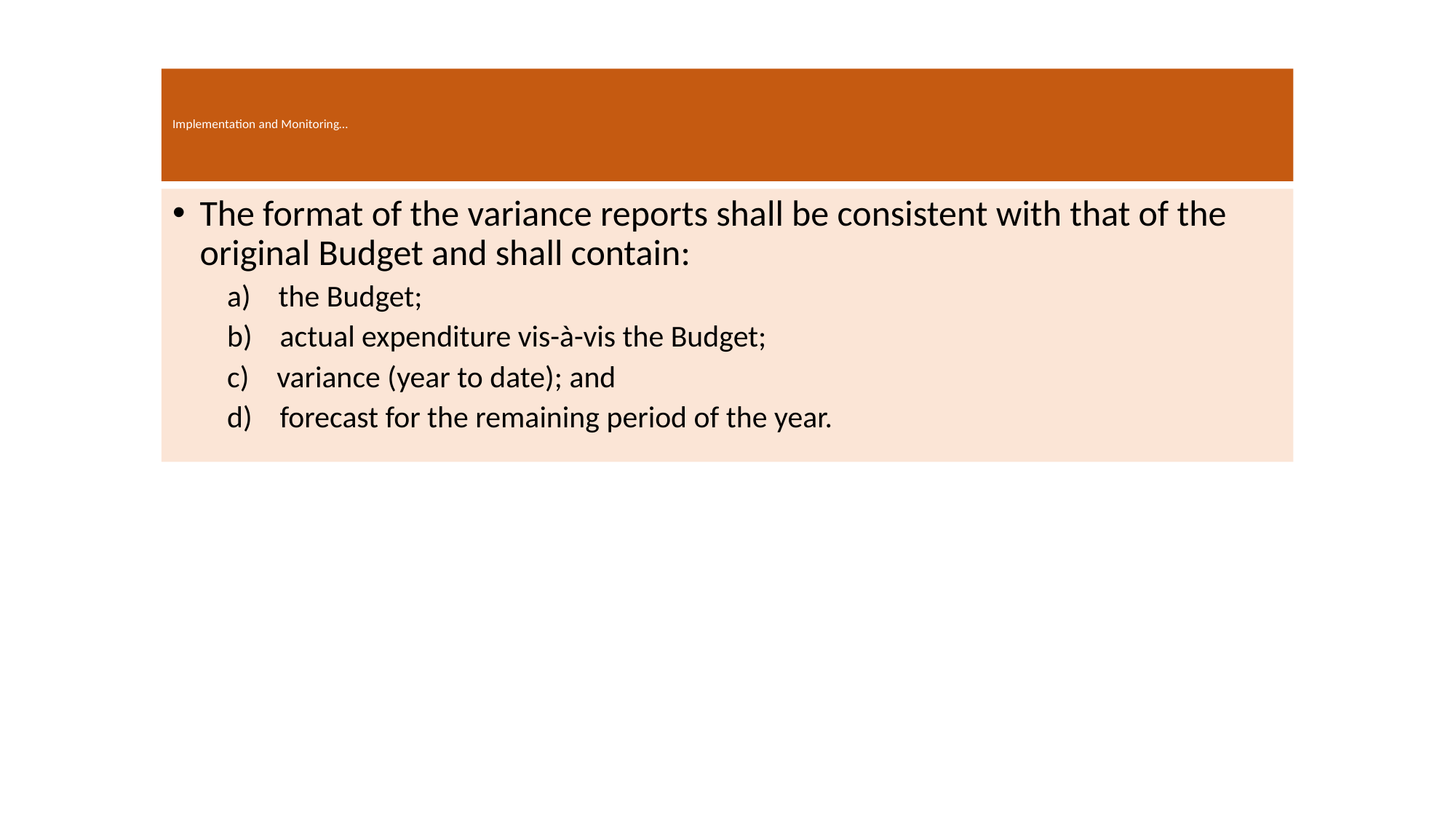

# Implementation and Monitoring…
The format of the variance reports shall be consistent with that of the original Budget and shall contain:
a)    the Budget;
b)    actual expenditure vis-à-vis the Budget;
c)    variance (year to date); and
d)    forecast for the remaining period of the year.